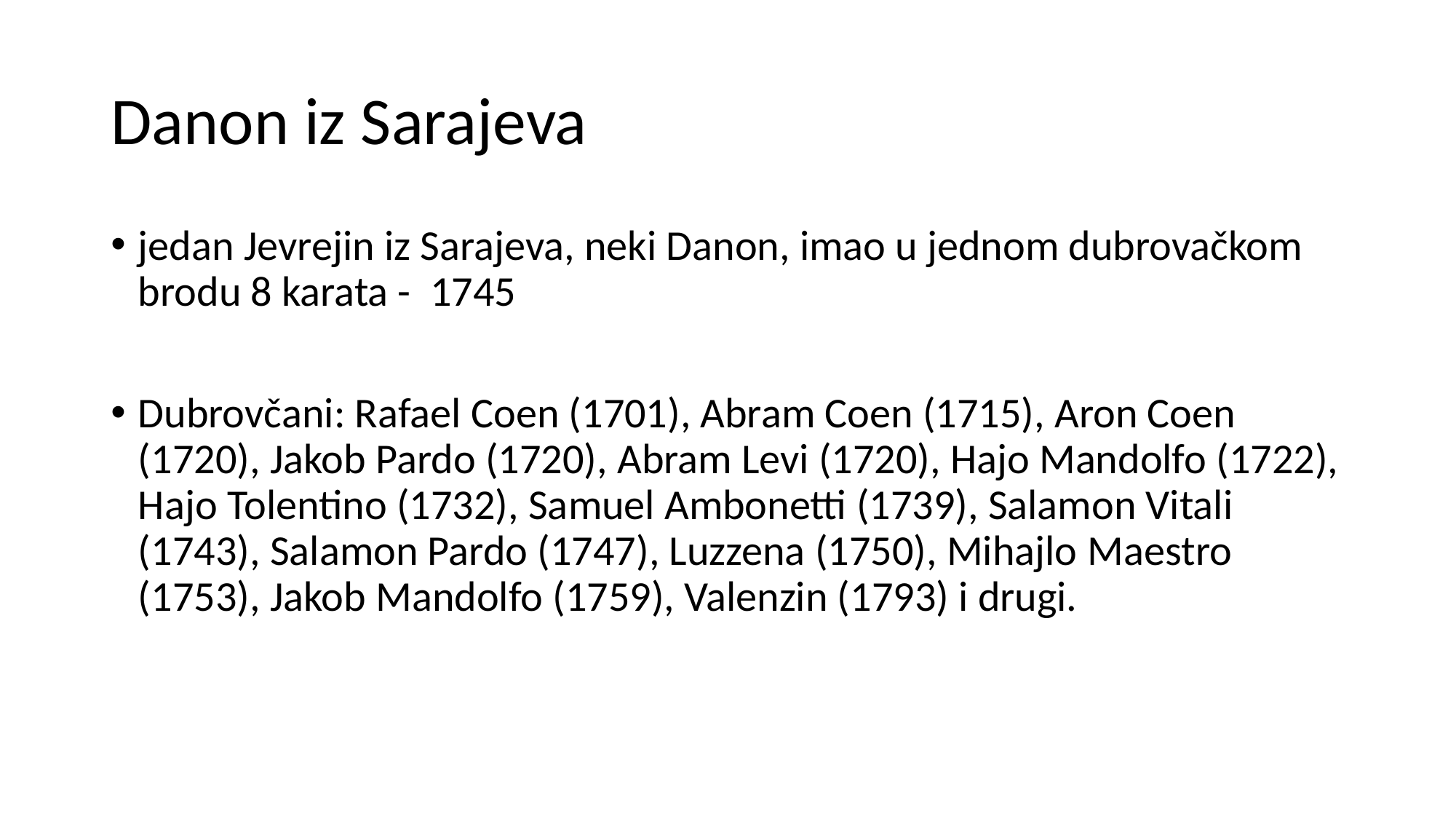

# Danon iz Sarajeva
jedan Jevrejin iz Sarajeva, neki Danon, imao u jednom dubrovačkom brodu 8 karata -  1745

Dubrovčani: Rafael Coen (1701), Abram Coen (1715), Aron Coen (1720), Jakob Pardo (1720), Abram Levi (1720), Hajo Mandolfo (1722), Hajo Tolentino (1732), Samuel Ambonetti (1739), Salamon Vitali (1743), Salamon Pardo (1747), Luzzena (1750), Mihajlo Maestro (1753), Jakob Mandolfo (1759), Valenzin (1793) i drugi.